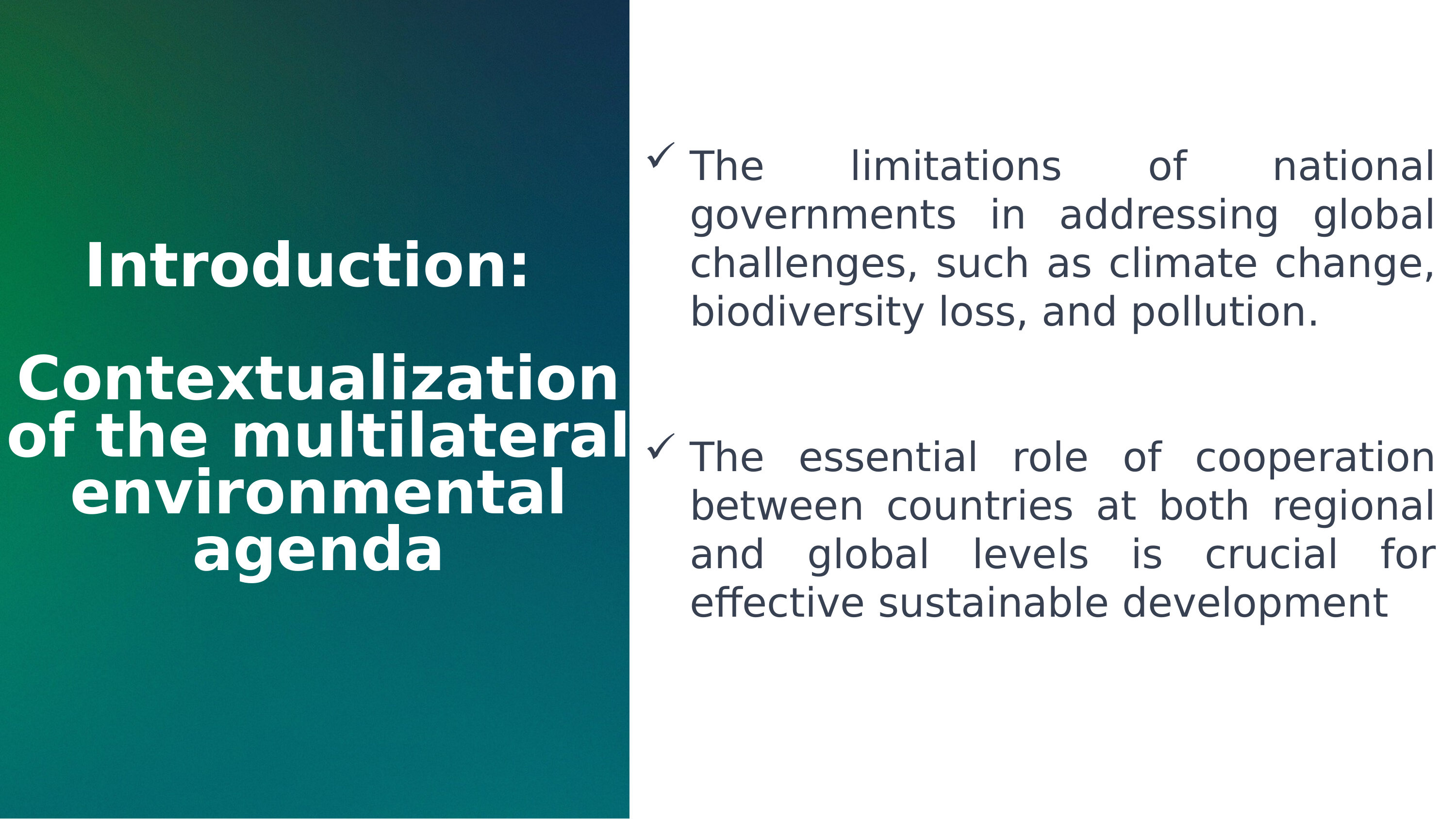

The limitations of national governments in addressing global challenges, such as climate change, biodiversity loss, and pollution.

The essential role of cooperation between countries at both regional and global levels is crucial for effective sustainable development

# Introduction: Contextualization of the multilateral environmental agenda